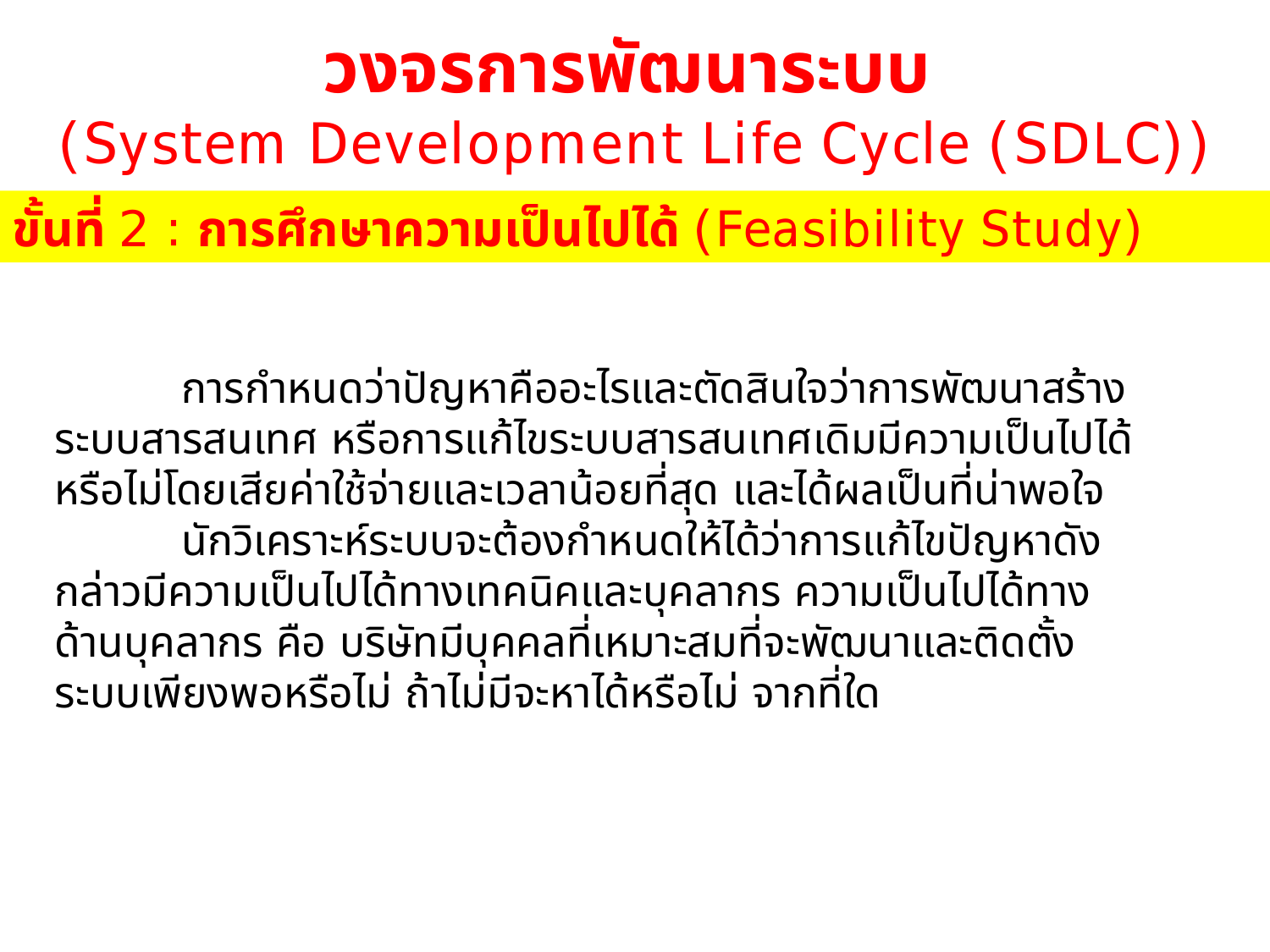

วงจรการพัฒนาระบบ
(System Development Life Cycle (SDLC))
ขั้นที่ 2 : การศึกษาความเป็นไปได้ (Feasibility Study)
	การกำหนดว่าปัญหาคืออะไรและตัดสินใจว่าการพัฒนาสร้างระบบสารสนเทศ หรือการแก้ไขระบบสารสนเทศเดิมมีความเป็นไปได้หรือไม่โดยเสียค่าใช้จ่ายและเวลาน้อยที่สุด และได้ผลเป็นที่น่าพอใจ
	นักวิเคราะห์ระบบจะต้องกำหนดให้ได้ว่าการแก้ไขปัญหาดังกล่าวมีความเป็นไปได้ทางเทคนิคและบุคลากร ความเป็นไปได้ทางด้านบุคลากร คือ บริษัทมีบุคคลที่เหมาะสมที่จะพัฒนาและติดตั้งระบบเพียงพอหรือไม่ ถ้าไม่มีจะหาได้หรือไม่ จากที่ใด